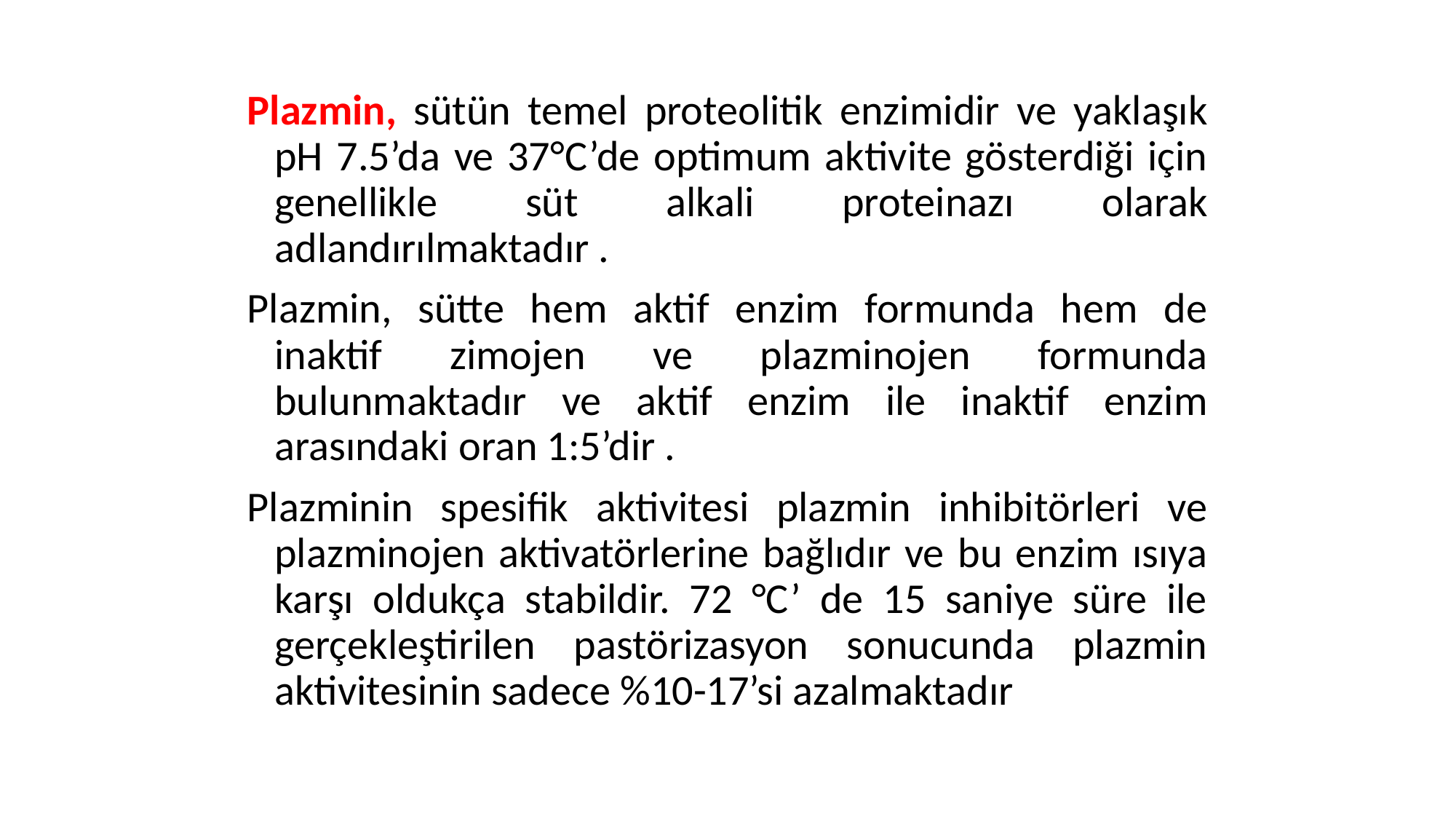

Plazmin, sütün temel proteolitik enzimidir ve yaklaşık pH 7.5’da ve 37°C’de optimum aktivite gösterdiği için genellikle süt alkali proteinazı olarak adlandırılmaktadır .
Plazmin, sütte hem aktif enzim formunda hem de inaktif zimojen ve plazminojen formunda bulunmaktadır ve aktif enzim ile inaktif enzim arasındaki oran 1:5’dir .
Plazminin spesifik aktivitesi plazmin inhibitörleri ve plazminojen aktivatörlerine bağlıdır ve bu enzim ısıya karşı oldukça stabildir. 72 °C’ de 15 saniye süre ile gerçekleştirilen pastörizasyon sonucunda plazmin aktivitesinin sadece %10-17’si azalmaktadır